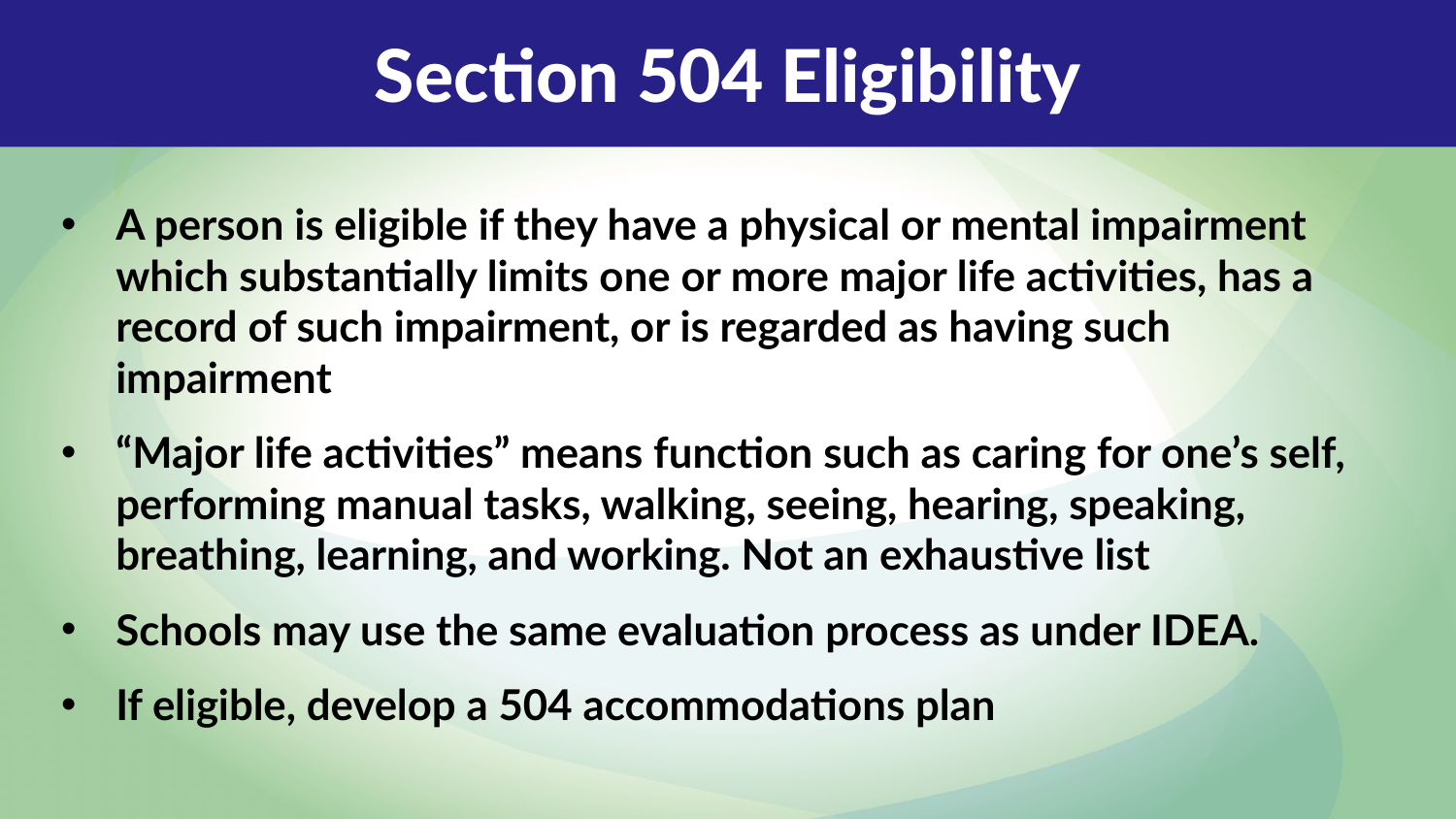

Section 504 Eligibility
A person is eligible if they have a physical or mental impairment which substantially limits one or more major life activities, has a record of such impairment, or is regarded as having such impairment
“Major life activities” means function such as caring for one’s self, performing manual tasks, walking, seeing, hearing, speaking, breathing, learning, and working. Not an exhaustive list
Schools may use the same evaluation process as under IDEA.
If eligible, develop a 504 accommodations plan